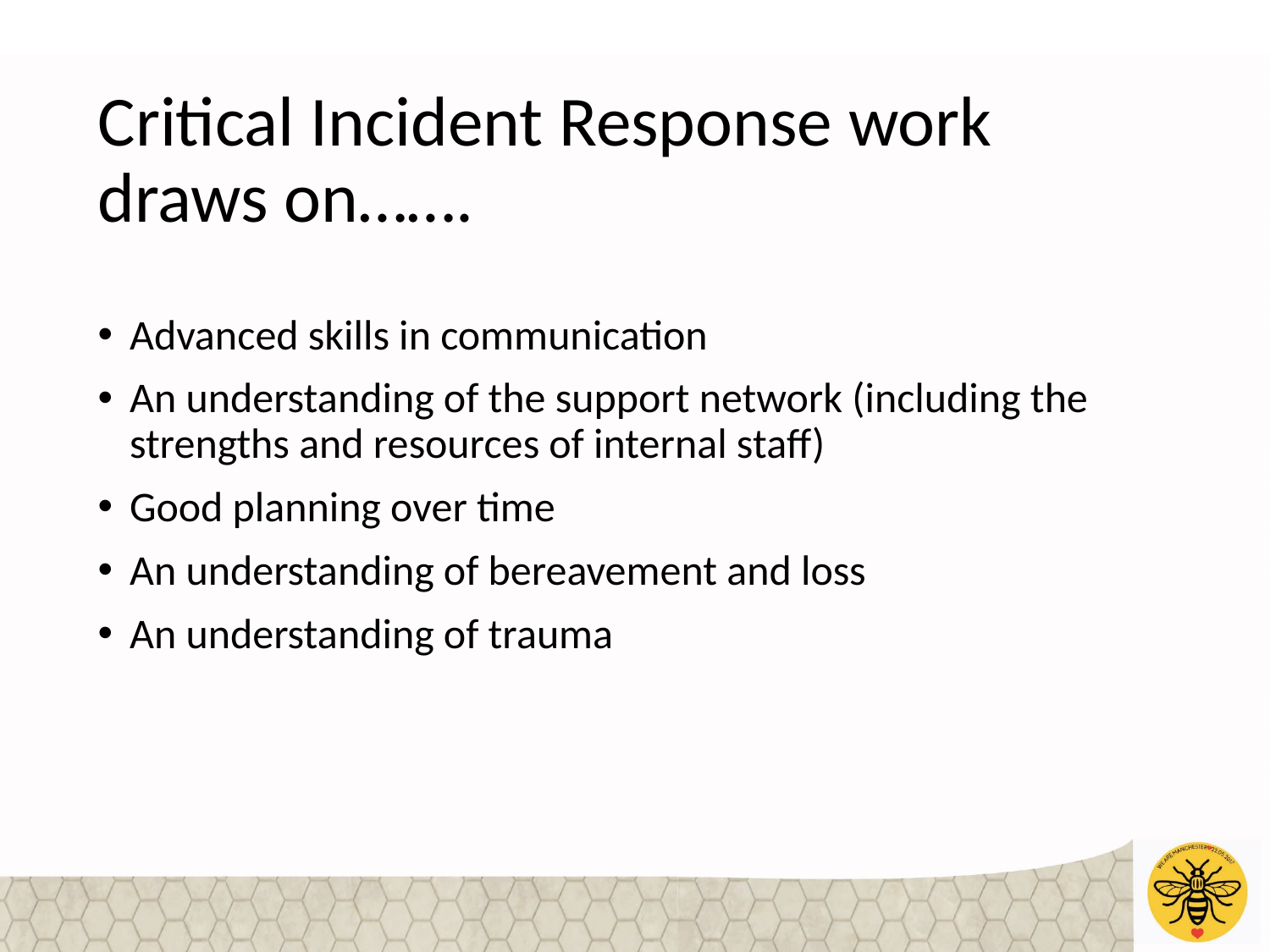

# Critical Incident Response work draws on…….
Advanced skills in communication
An understanding of the support network (including the strengths and resources of internal staff)
Good planning over time
An understanding of bereavement and loss
An understanding of trauma